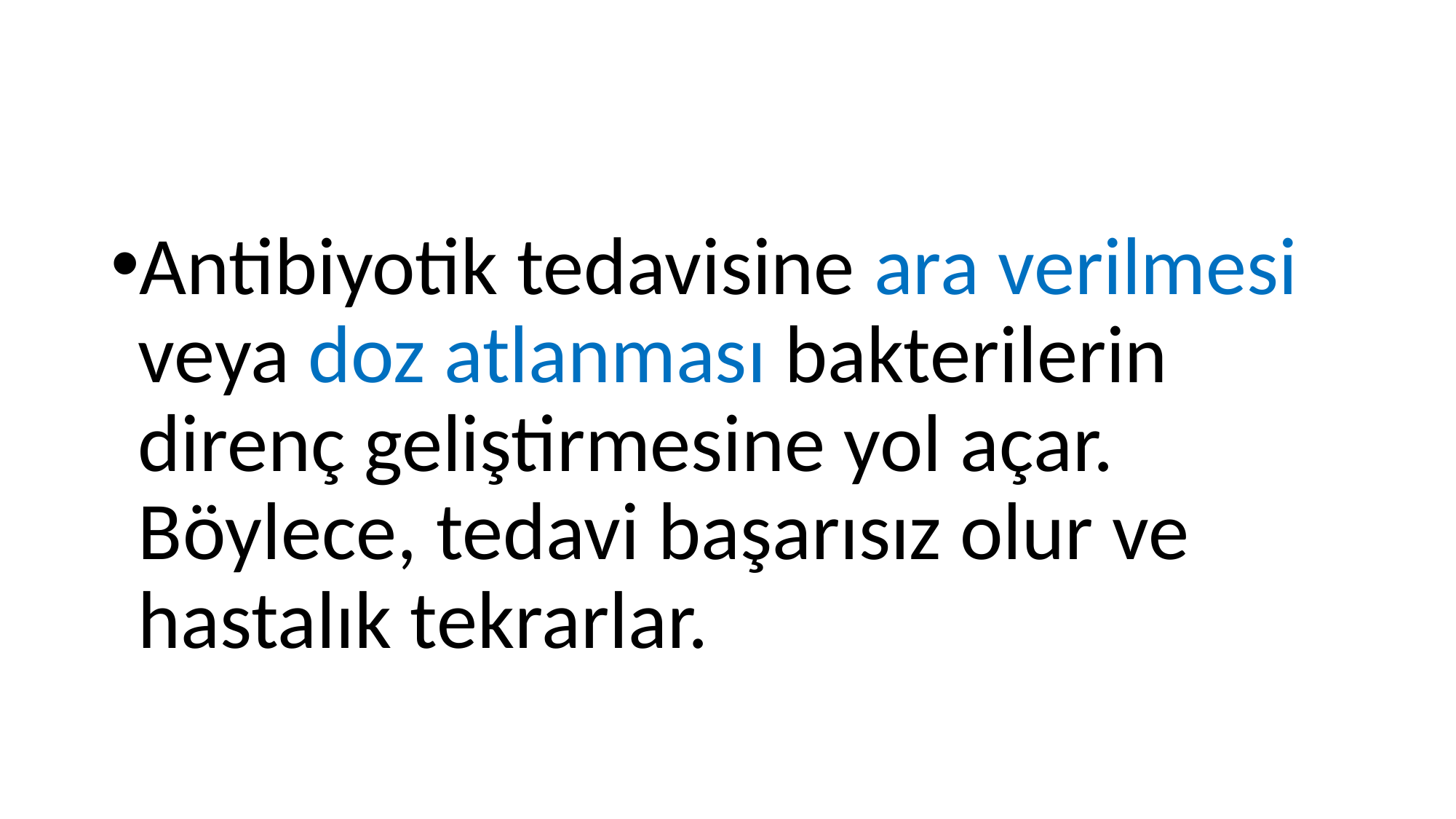

#
Antibiyotik tedavisine ara verilmesi veya doz atlanması bakterilerin direnç geliştirmesine yol açar. Böylece, tedavi başarısız olur ve hastalık tekrarlar.